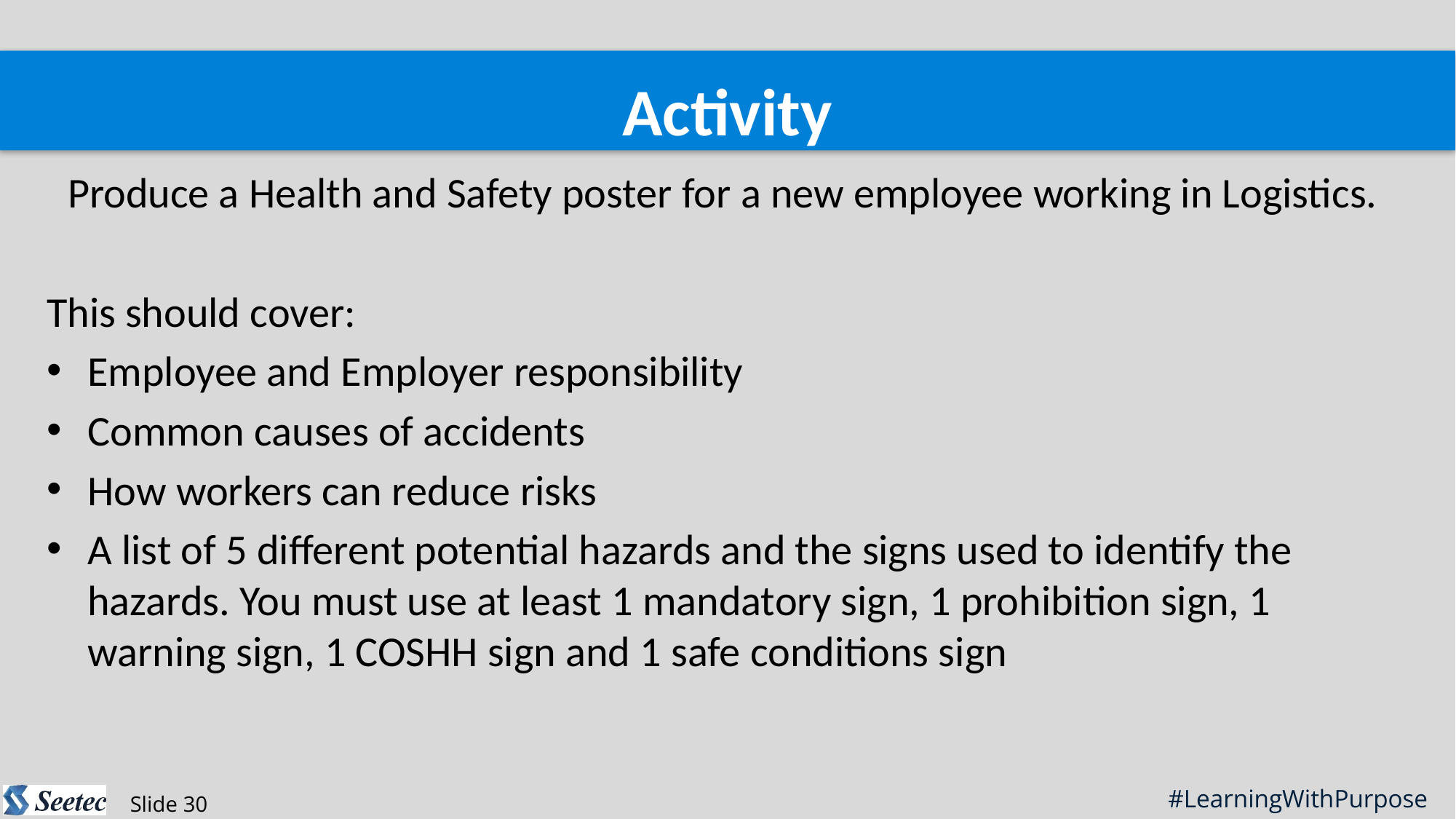

Activity
Produce a Health and Safety poster for a new employee working in Logistics.

This should cover:
Employee and Employer responsibility
Common causes of accidents
How workers can reduce risks
A list of 5 different potential hazards and the signs used to identify the hazards. You must use at least 1 mandatory sign, 1 prohibition sign, 1 warning sign, 1 COSHH sign and 1 safe conditions sign